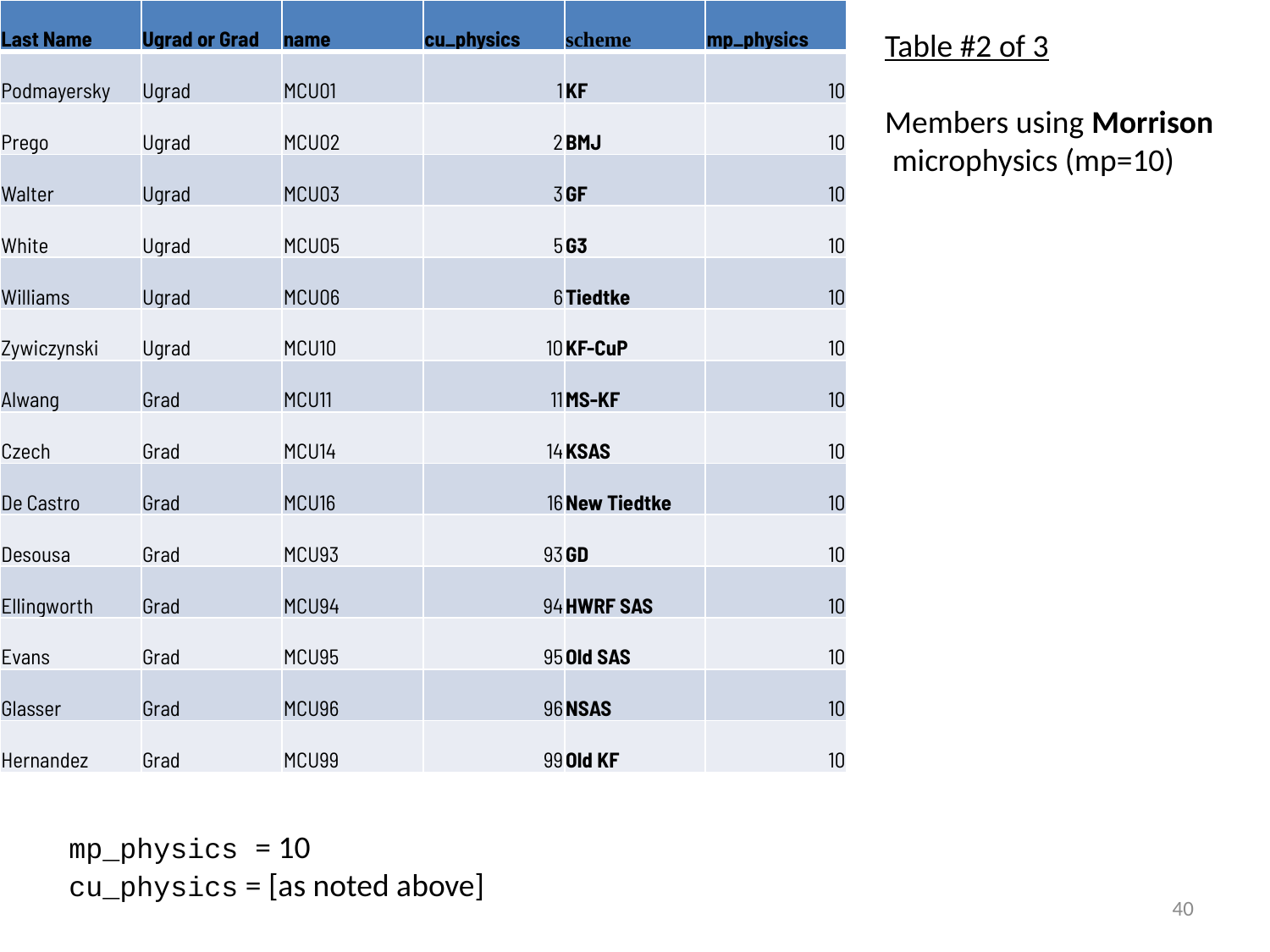

| Last Name | Ugrad or Grad | name | cu\_physics | scheme | mp\_physics |
| --- | --- | --- | --- | --- | --- |
| Podmayersky | Ugrad | MCU01 | 1 | KF | 10 |
| Prego | Ugrad | MCU02 | 2 | BMJ | 10 |
| Walter | Ugrad | MCU03 | 3 | GF | 10 |
| White | Ugrad | MCU05 | 5 | G3 | 10 |
| Williams | Ugrad | MCU06 | 6 | Tiedtke | 10 |
| Zywiczynski | Ugrad | MCU10 | 10 | KF-CuP | 10 |
| Alwang | Grad | MCU11 | 11 | MS-KF | 10 |
| Czech | Grad | MCU14 | 14 | KSAS | 10 |
| De Castro | Grad | MCU16 | 16 | New Tiedtke | 10 |
| Desousa | Grad | MCU93 | 93 | GD | 10 |
| Ellingworth | Grad | MCU94 | 94 | HWRF SAS | 10 |
| Evans | Grad | MCU95 | 95 | Old SAS | 10 |
| Glasser | Grad | MCU96 | 96 | NSAS | 10 |
| Hernandez | Grad | MCU99 | 99 | Old KF | 10 |
Table #2 of 3

Members using Morrison
 microphysics (mp=10)
mp_physics = 10
cu_physics = [as noted above]
40